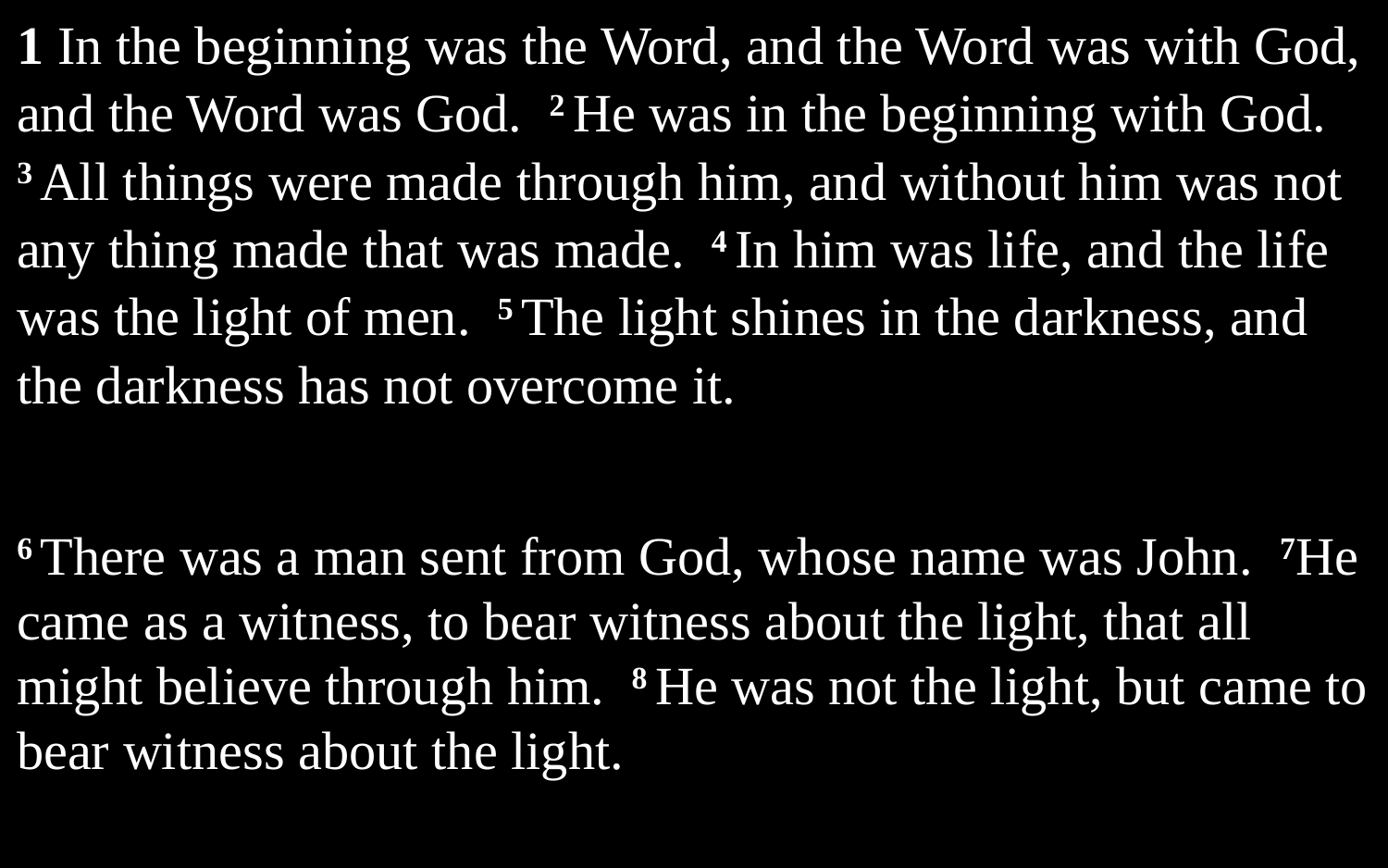

1 In the beginning was the Word, and the Word was with God, and the Word was God.  2 He was in the beginning with God.  3 All things were made through him, and without him was not any thing made that was made.  4 In him was life, and the life was the light of men.  5 The light shines in the darkness, and the darkness has not overcome it.

6 There was a man sent from God, whose name was John.  7He came as a witness, to bear witness about the light, that all might believe through him.  8 He was not the light, but came to bear witness about the light.